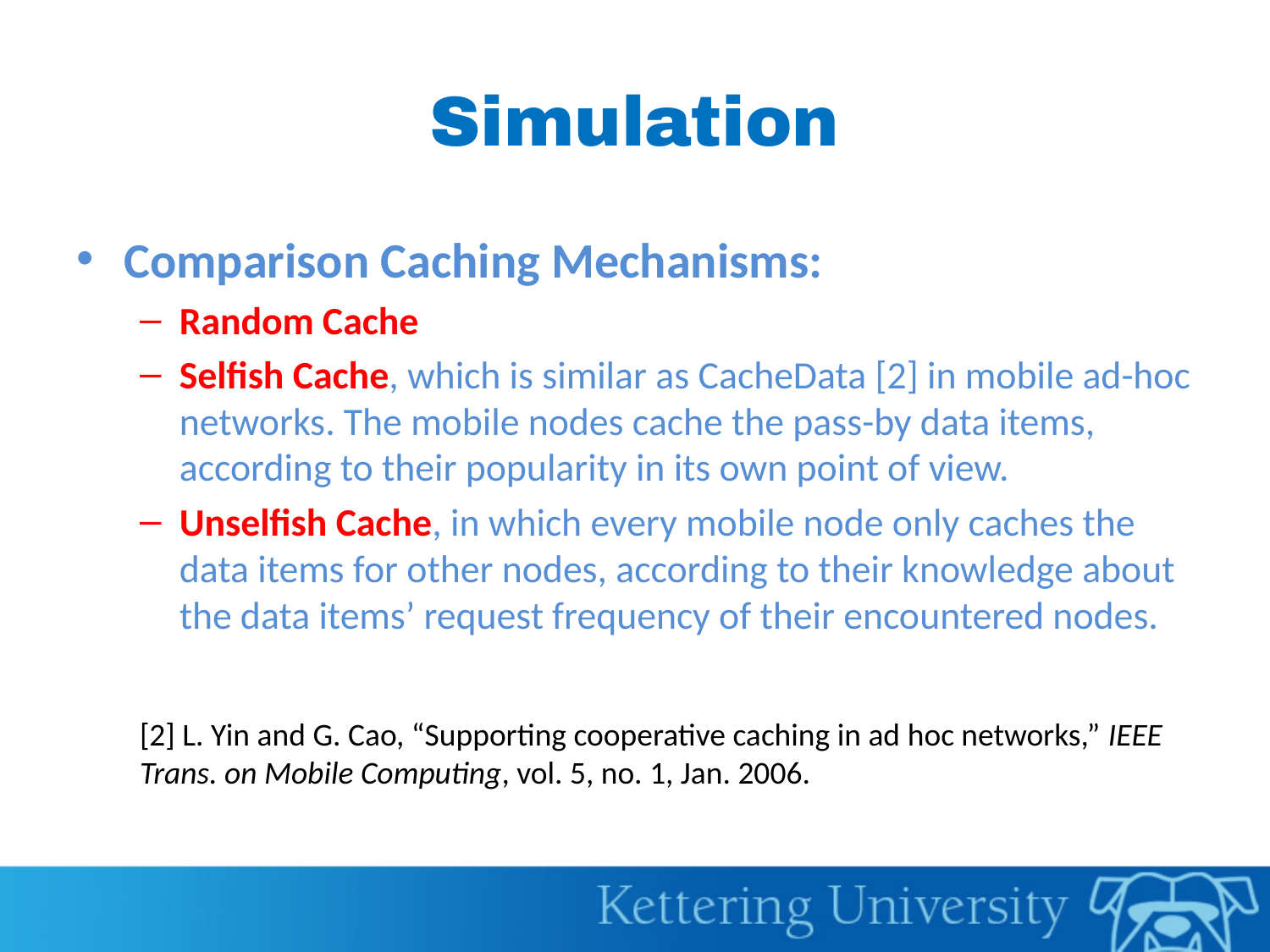

# Simulation
Comparison Caching Mechanisms:
Random Cache
Selfish Cache, which is similar as CacheData [2] in mobile ad-hoc networks. The mobile nodes cache the pass-by data items, according to their popularity in its own point of view.
Unselfish Cache, in which every mobile node only caches the data items for other nodes, according to their knowledge about the data items’ request frequency of their encountered nodes.

[2] L. Yin and G. Cao, “Supporting cooperative caching in ad hoc networks,” IEEE Trans. on Mobile Computing, vol. 5, no. 1, Jan. 2006.